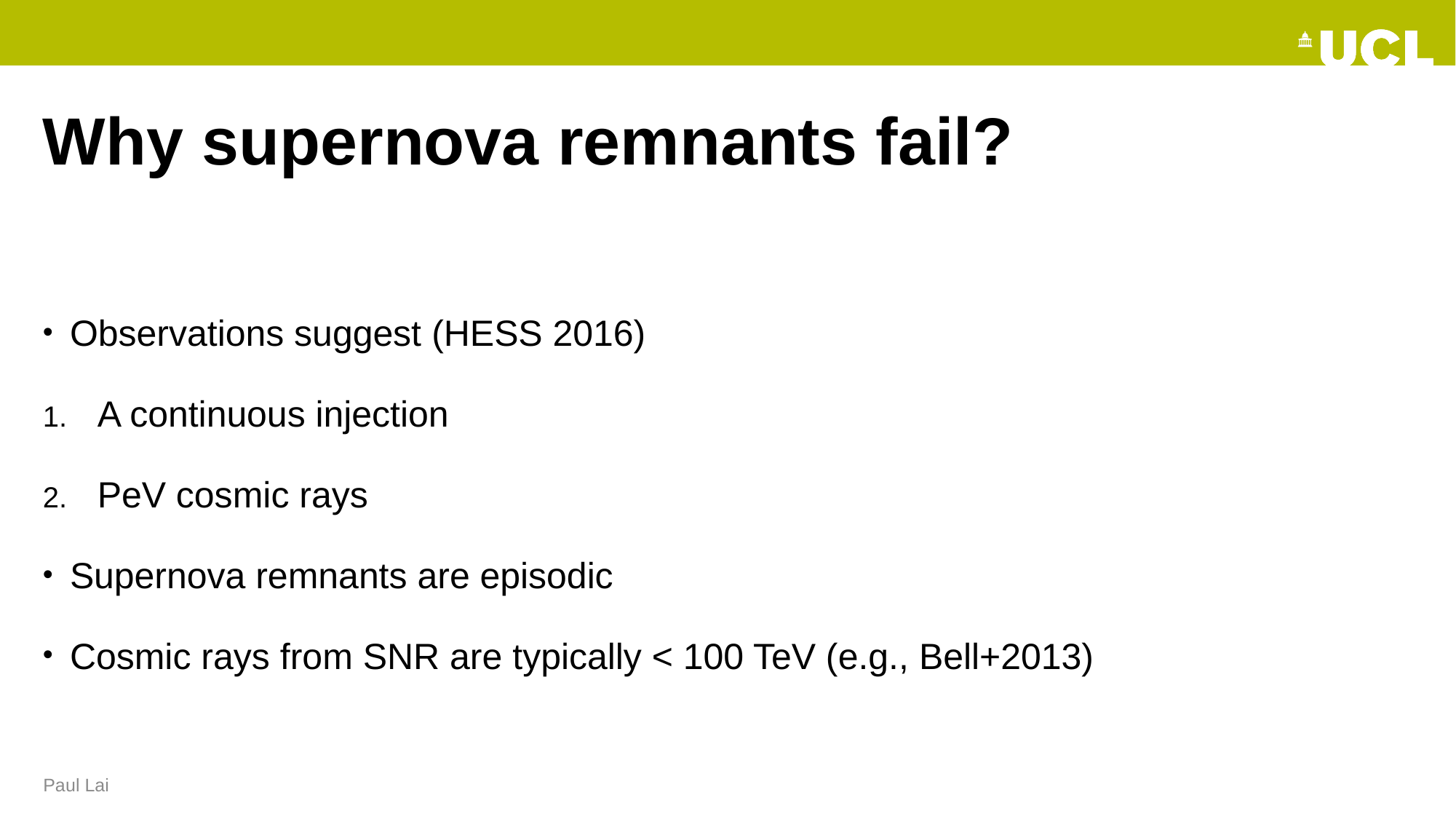

# Why supernova remnants fail?
Observations suggest (HESS 2016)
A continuous injection
PeV cosmic rays
Supernova remnants are episodic
Cosmic rays from SNR are typically < 100 TeV (e.g., Bell+2013)
Paul Lai